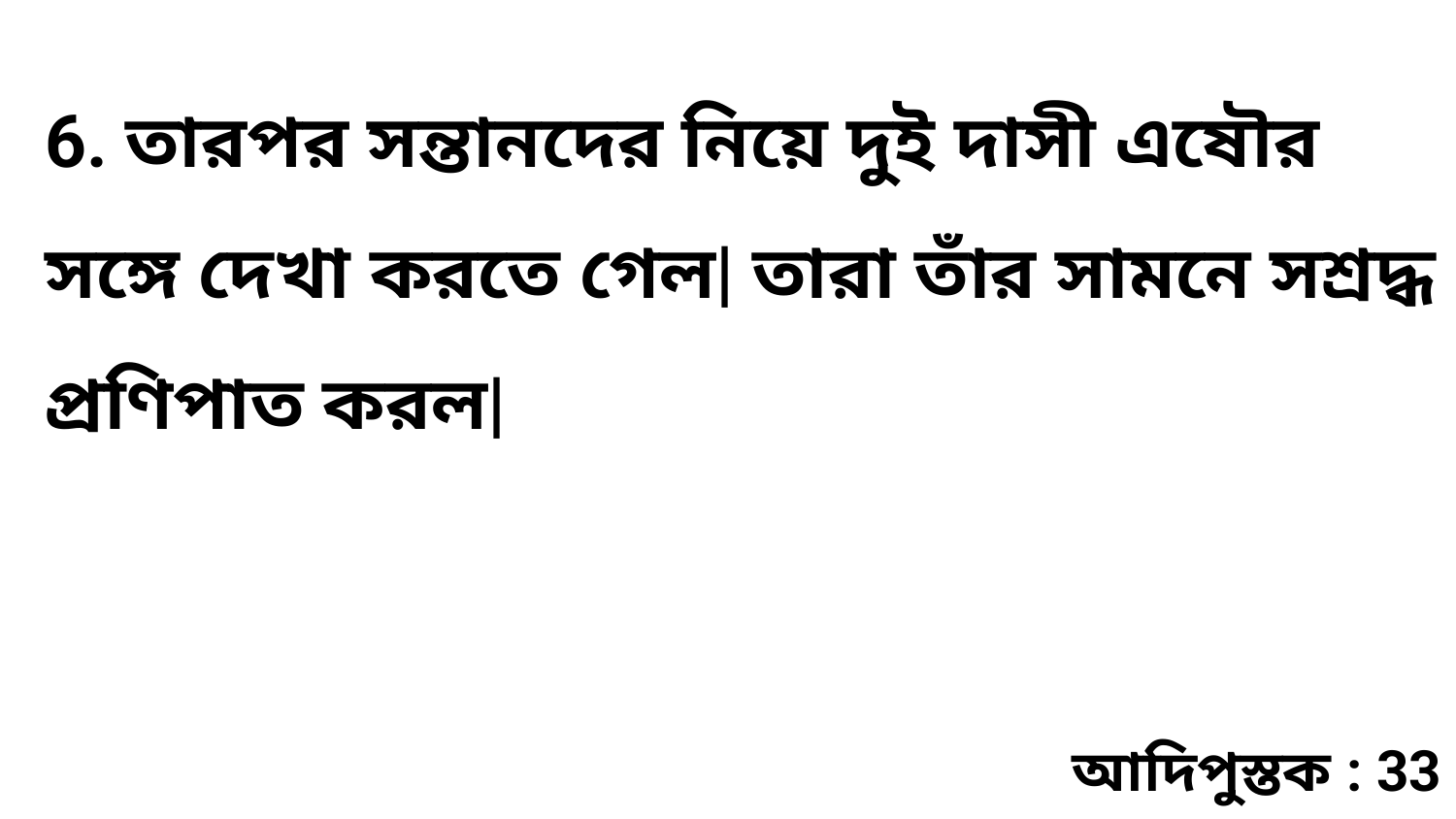

6. তারপর সন্তানদের নিয়ে দুই দাসী এষৌর সঙ্গে দেখা করতে গেল| তারা তাঁর সামনে সশ্রদ্ধ প্রণিপাত করল|
আদিপুস্তক : 33